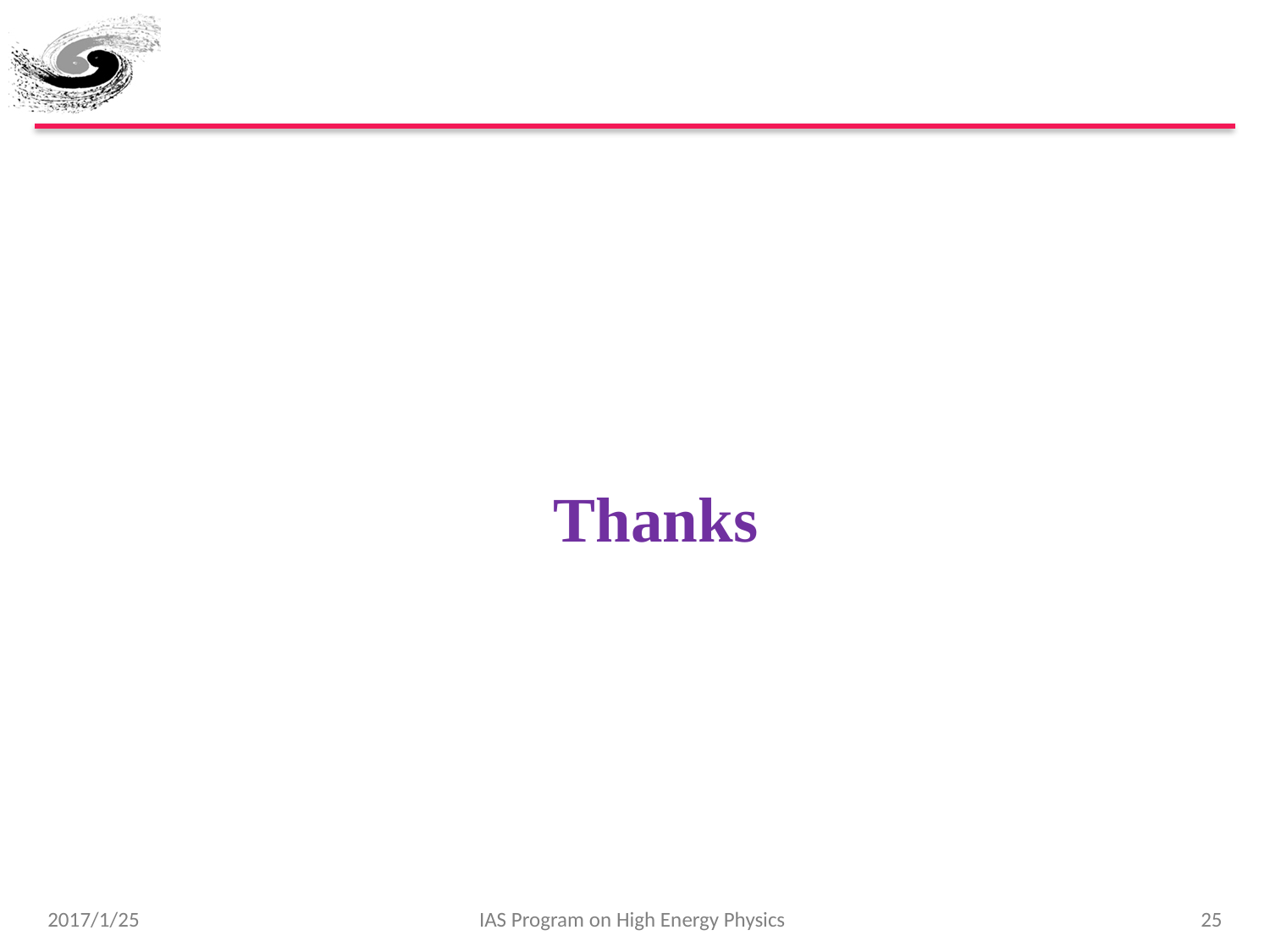

# Thanks
2017/1/25
IAS Program on High Energy Physics
25